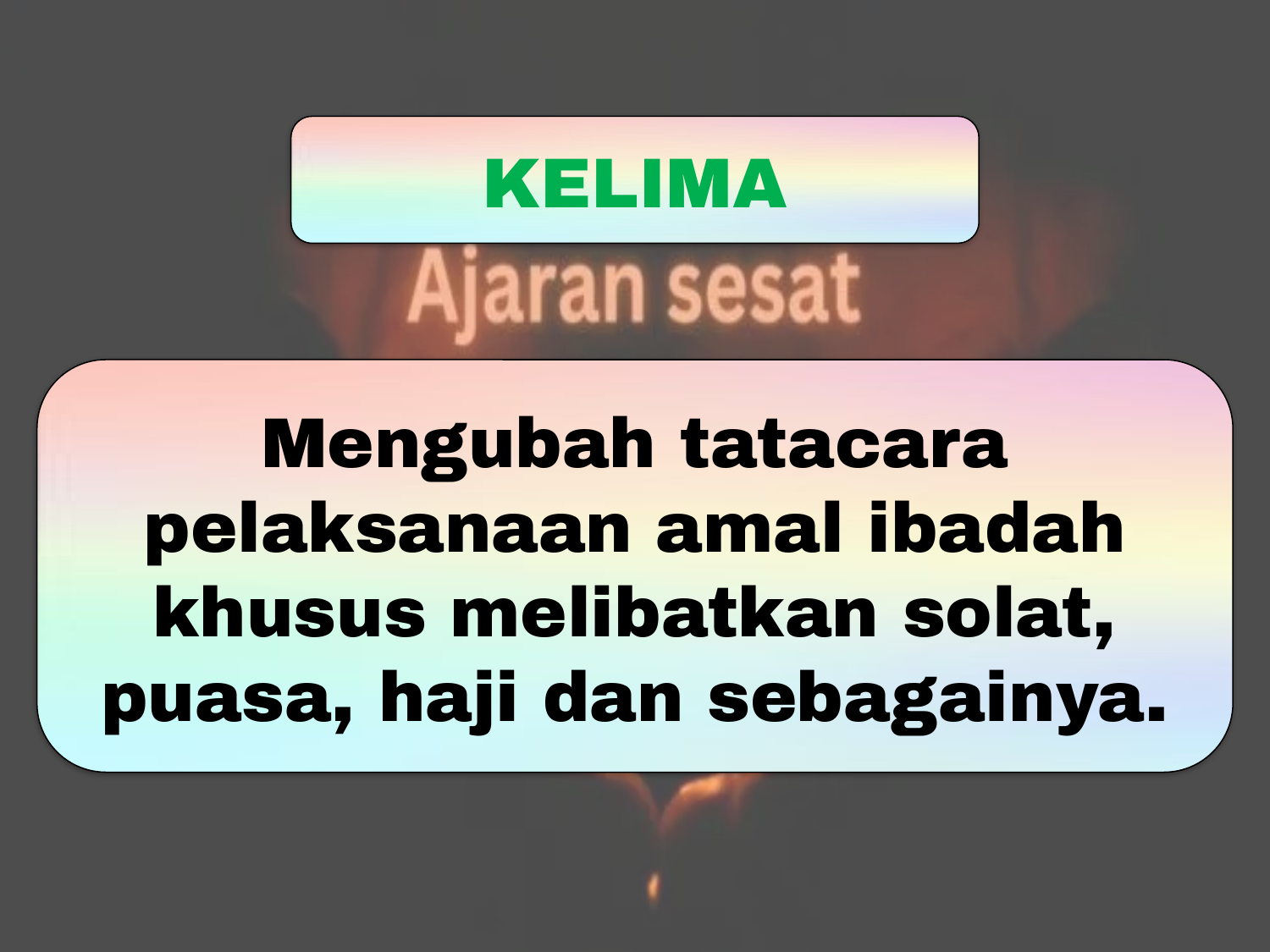

KELIMA
Mengubah tatacara pelaksanaan amal ibadah khusus melibatkan solat, puasa, haji dan sebagainya.